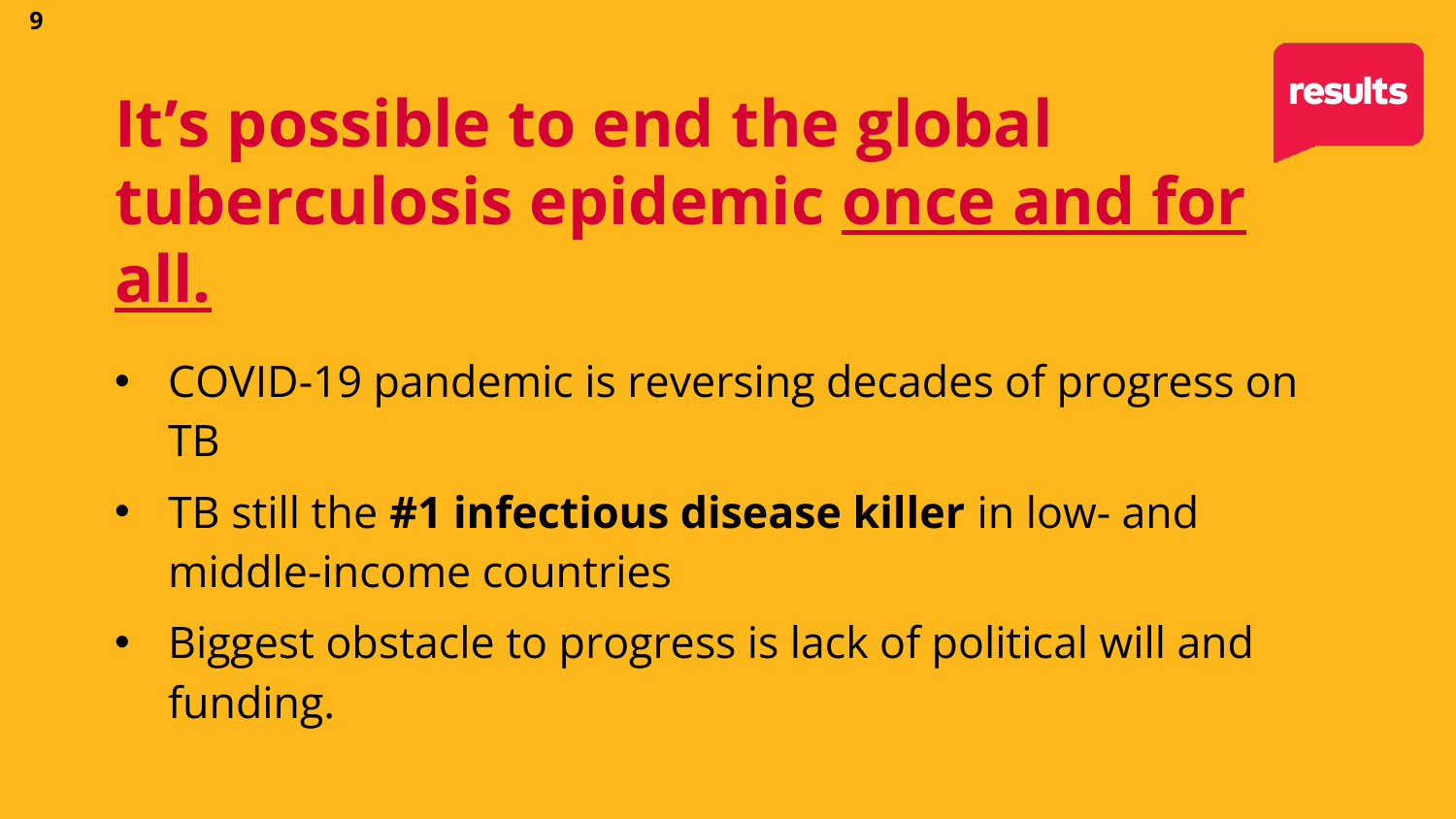

9
# It’s possible to end the global tuberculosis epidemic once and for all.
COVID-19 pandemic is reversing decades of progress on TB
TB still the #1 infectious disease killer in low- and middle-income countries
Biggest obstacle to progress is lack of political will and funding.